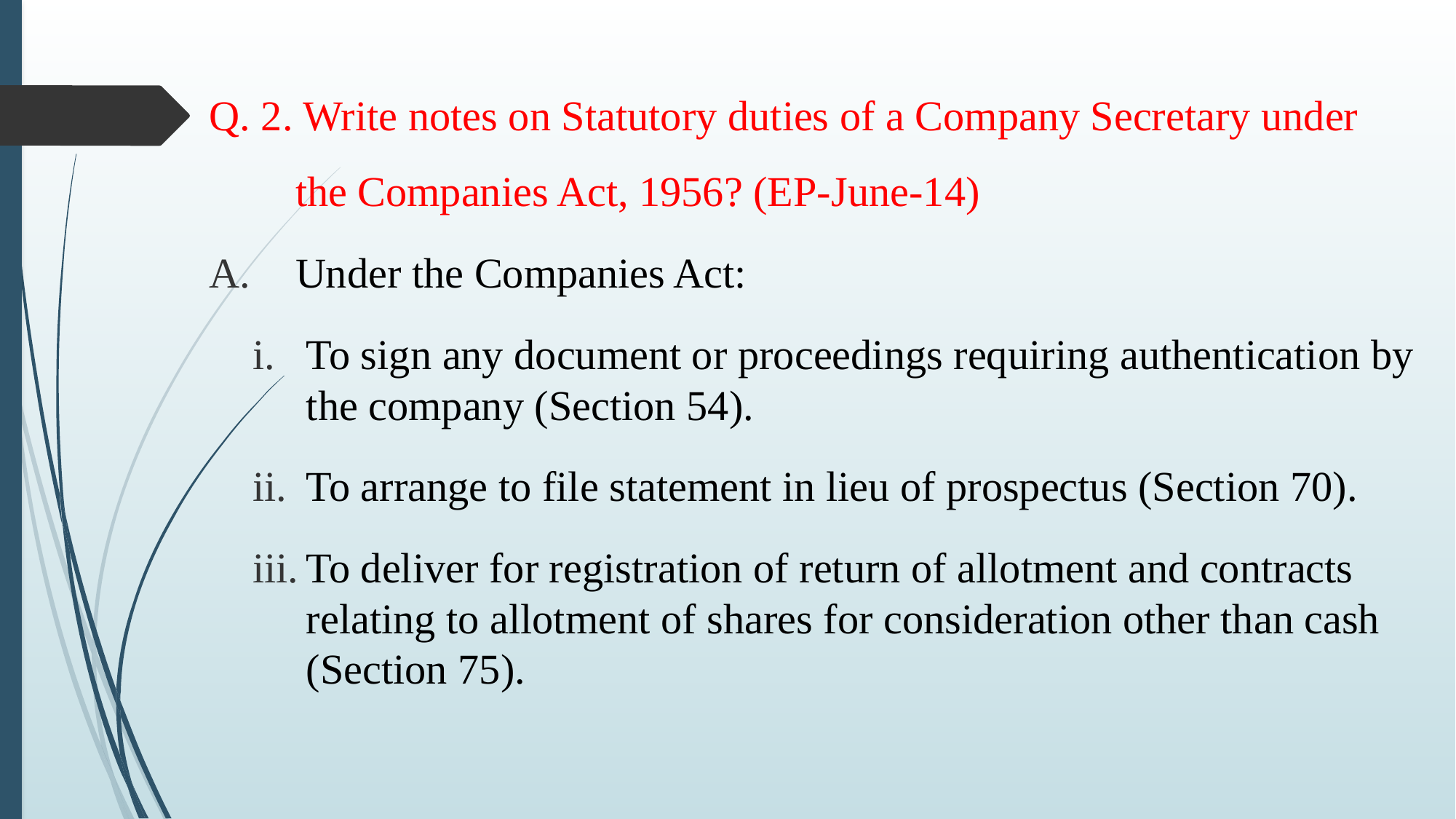

Q. 2. Write notes on Statutory duties of a Company Secretary under the Companies Act, 1956? (EP-June-14)
Under the Companies Act:
To sign any document or proceedings requiring authentication by the company (Section 54).
To arrange to file statement in lieu of prospectus (Section 70).
To deliver for registration of return of allotment and contracts relating to allotment of shares for consideration other than cash (Section 75).